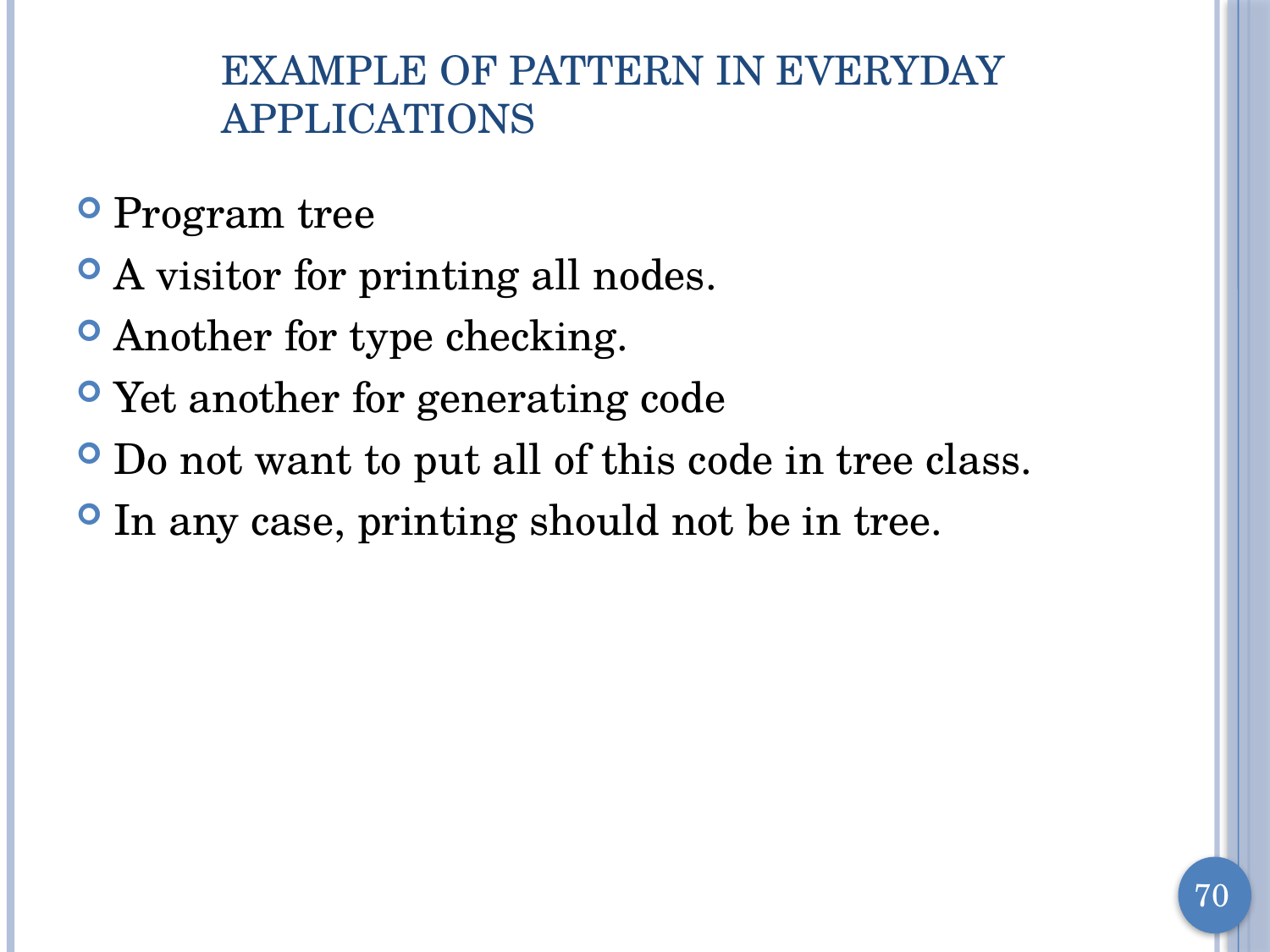

# Example of Pattern in Everyday Applications
Program tree
A visitor for printing all nodes.
Another for type checking.
Yet another for generating code
Do not want to put all of this code in tree class.
In any case, printing should not be in tree.